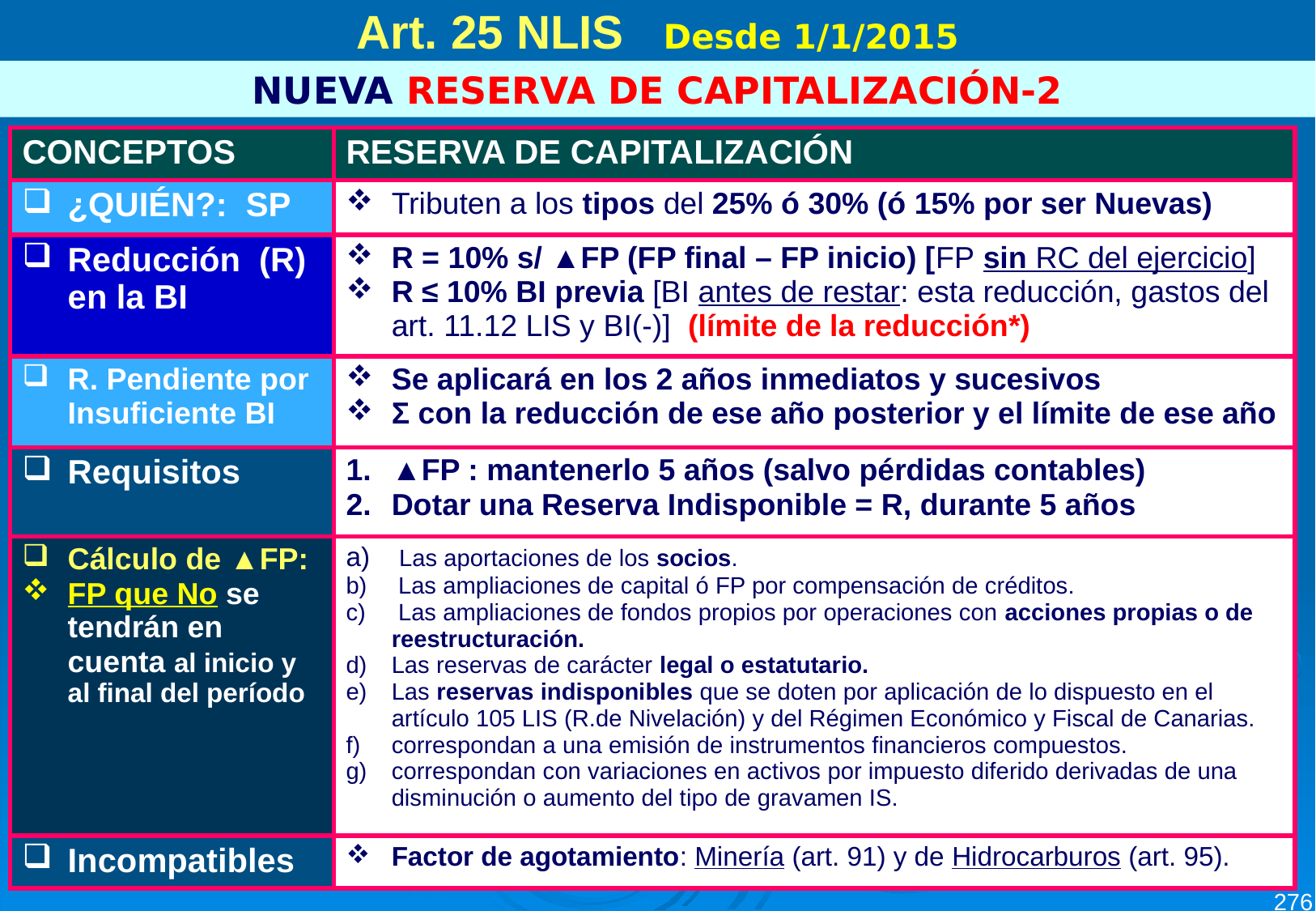

Art. 25 NLIS   Desde 1/1/2015
NUEVA RESERVA DE CAPITALIZACIÓN-2
| CONCEPTOS | RESERVA DE CAPITALIZACIÓN |
| --- | --- |
| ¿QUIÉN?: SP | Tributen a los tipos del 25% ó 30% (ó 15% por ser Nuevas) |
| Reducción (R) en la BI | R = 10% s/ ▲FP (FP final – FP inicio) [FP sin RC del ejercicio] R ≤ 10% BI previa [BI antes de restar: esta reducción, gastos del art. 11.12 LIS y BI(-)] (límite de la reducción\*) |
| R. Pendiente por Insuficiente BI | Se aplicará en los 2 años inmediatos y sucesivos Ʃ con la reducción de ese año posterior y el límite de ese año |
| Requisitos | ▲FP : mantenerlo 5 años (salvo pérdidas contables) Dotar una Reserva Indisponible = R, durante 5 años |
| Cálculo de ▲FP: FP que No se tendrán en cuenta al inicio y al final del período | Las aportaciones de los socios. Las ampliaciones de capital ó FP por compensación de créditos. Las ampliaciones de fondos propios por operaciones con acciones propias o de reestructuración. Las reservas de carácter legal o estatutario. Las reservas indisponibles que se doten por aplicación de lo dispuesto en el artículo 105 LIS (R.de Nivelación) y del Régimen Económico y Fiscal de Canarias. correspondan a una emisión de instrumentos financieros compuestos. correspondan con variaciones en activos por impuesto diferido derivadas de una disminución o aumento del tipo de gravamen IS. |
| Incompatibles | Factor de agotamiento: Minería (art. 91) y de Hidrocarburos (art. 95). |
276